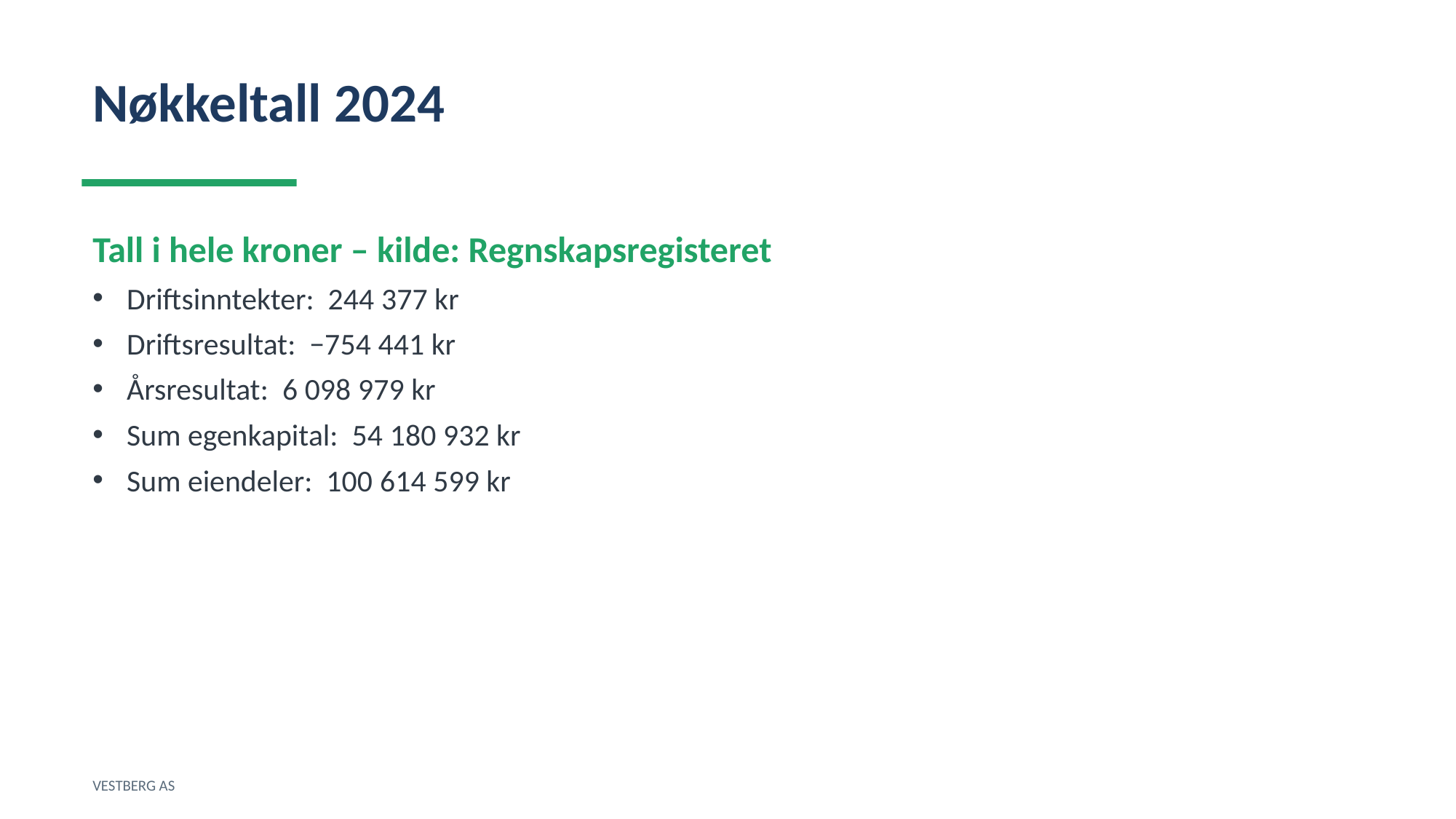

Nøkkeltall 2024

Tall i hele kroner – kilde: Regnskapsregisteret
Driftsinntekter:  244 377 kr
Driftsresultat:  −754 441 kr
Årsresultat:  6 098 979 kr
Sum egenkapital:  54 180 932 kr
Sum eiendeler:  100 614 599 kr
VESTBERG AS